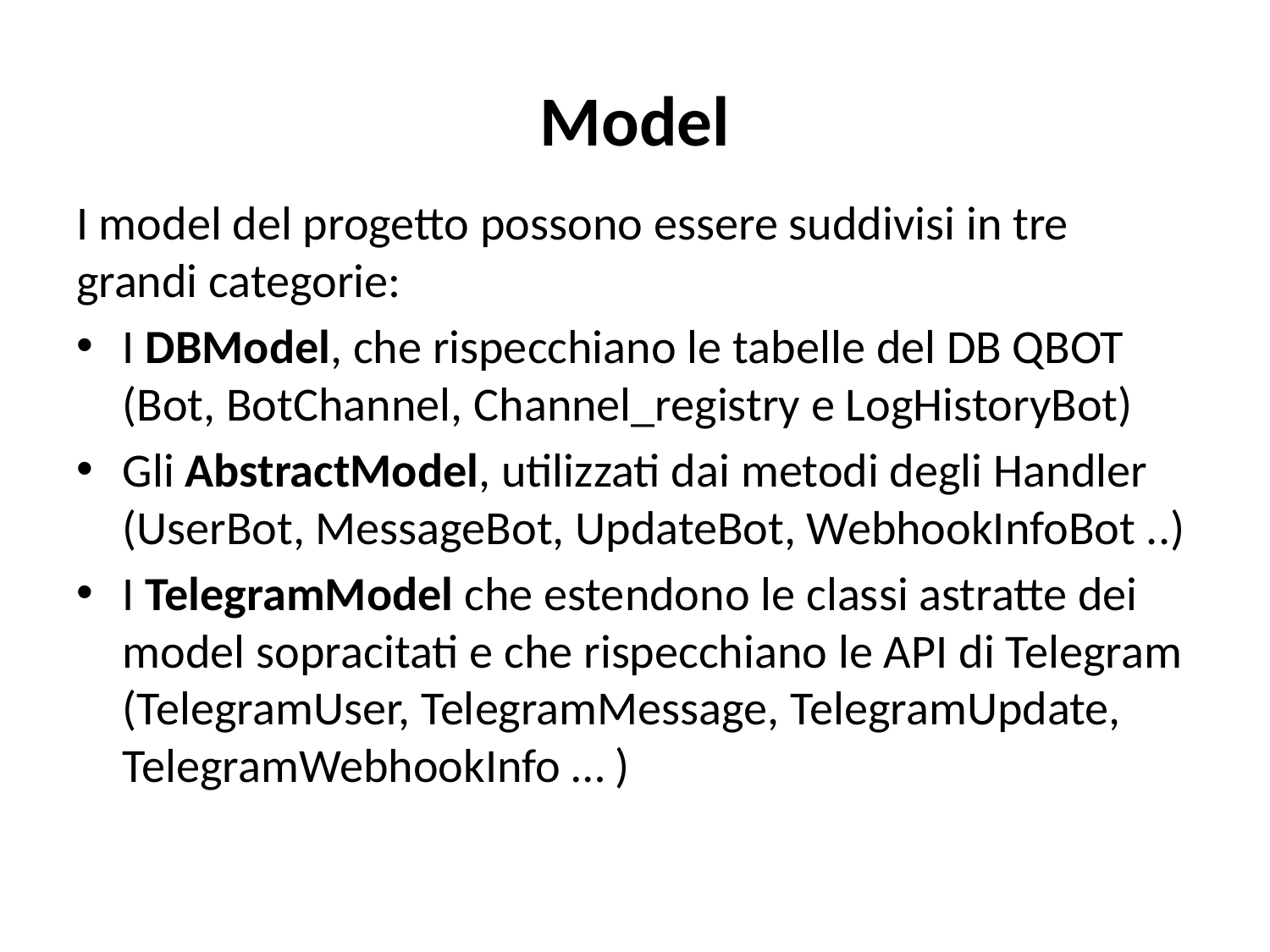

# Model
I model del progetto possono essere suddivisi in tre grandi categorie:
I DBModel, che rispecchiano le tabelle del DB QBOT (Bot, BotChannel, Channel_registry e LogHistoryBot)
Gli AbstractModel, utilizzati dai metodi degli Handler (UserBot, MessageBot, UpdateBot, WebhookInfoBot ..)
I TelegramModel che estendono le classi astratte dei model sopracitati e che rispecchiano le API di Telegram (TelegramUser, TelegramMessage, TelegramUpdate, TelegramWebhookInfo … )